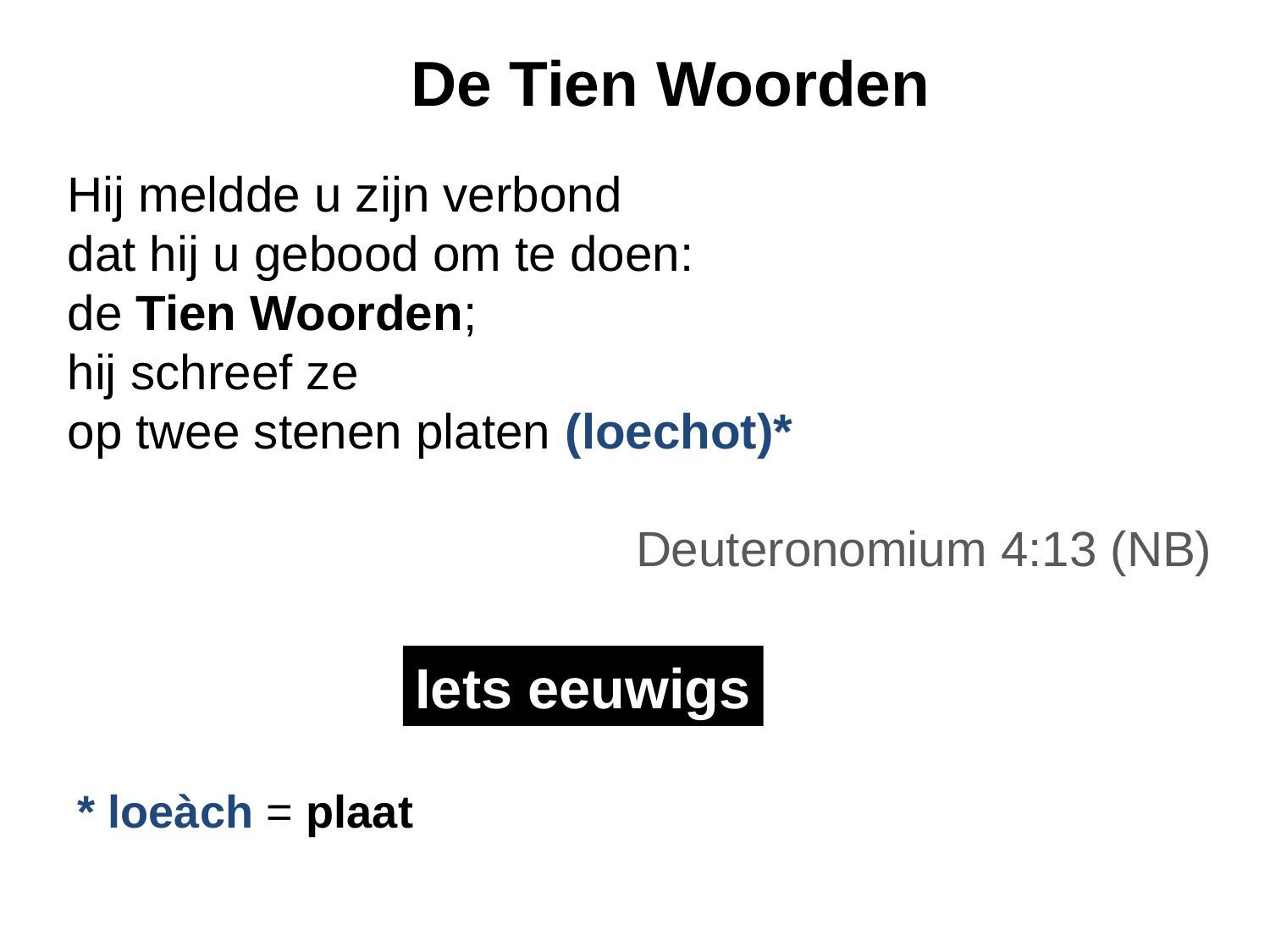

De Tien Woorden
Hij meldde u zijn verbond
dat hij u gebood om te doen:
de Tien Woorden;
hij schreef ze
op twee stenen platen (loechot)*

Deuteronomium 4:13 (NB)
Iets eeuwigs
* loeàch = plaat